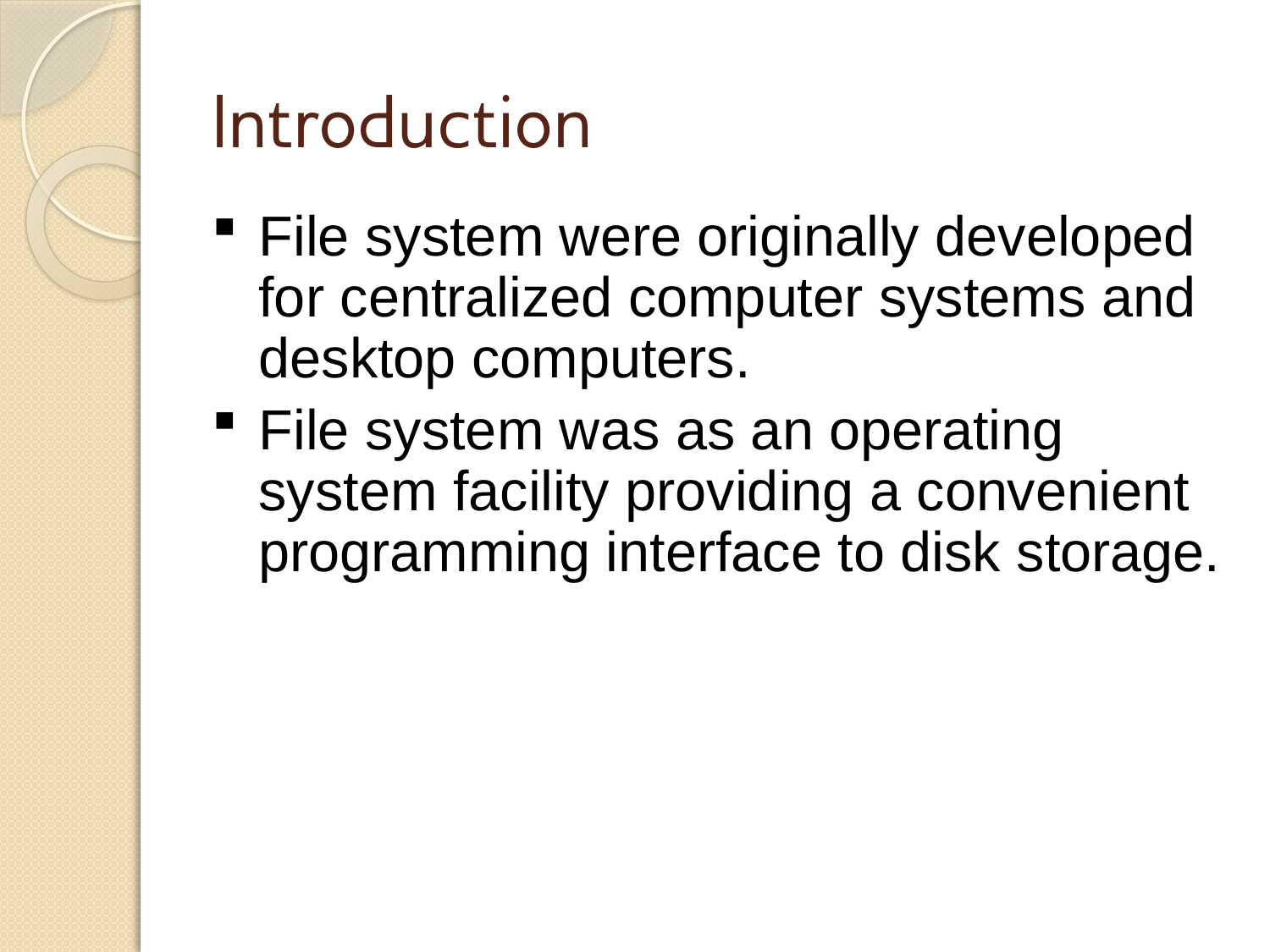

# Introduction
File system were originally developed for centralized computer systems and desktop computers.
File system was as an operating system facility providing a convenient programming interface to disk storage.